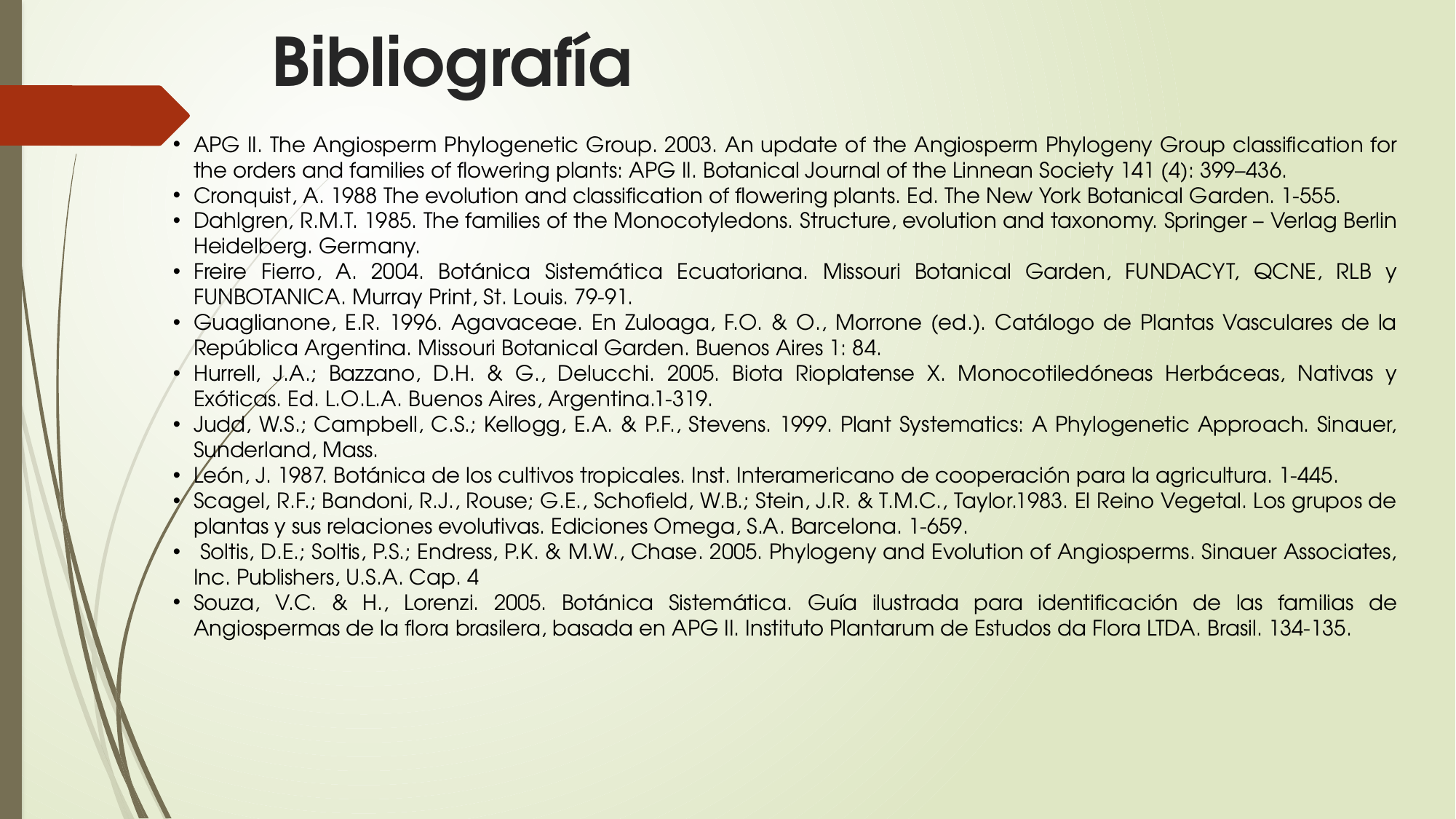

# Bibliografía
APG II. The Angiosperm Phylogenetic Group. 2003. An update of the Angiosperm Phylogeny Group classification for the orders and families of flowering plants: APG II. Botanical Journal of the Linnean Society 141 (4): 399–436.
Cronquist, A. 1988 The evolution and classification of flowering plants. Ed. The New York Botanical Garden. 1-555.
Dahlgren, R.M.T. 1985. The families of the Monocotyledons. Structure, evolution and taxonomy. Springer – Verlag Berlin Heidelberg. Germany.
Freire Fierro, A. 2004. Botánica Sistemática Ecuatoriana. Missouri Botanical Garden, FUNDACYT, QCNE, RLB y FUNBOTANICA. Murray Print, St. Louis. 79-91.
Guaglianone, E.R. 1996. Agavaceae. En Zuloaga, F.O. & O., Morrone (ed.). Catálogo de Plantas Vasculares de la República Argentina. Missouri Botanical Garden. Buenos Aires 1: 84.
Hurrell, J.A.; Bazzano, D.H. & G., Delucchi. 2005. Biota Rioplatense X. Monocotiledóneas Herbáceas, Nativas y Exóticas. Ed. L.O.L.A. Buenos Aires, Argentina.1-319.
Judd, W.S.; Campbell, C.S.; Kellogg, E.A. & P.F., Stevens. 1999. Plant Systematics: A Phylogenetic Approach. Sinauer, Sunderland, Mass.
León, J. 1987. Botánica de los cultivos tropicales. Inst. Interamericano de cooperación para la agricultura. 1-445.
Scagel, R.F.; Bandoni, R.J., Rouse; G.E., Schofield, W.B.; Stein, J.R. & T.M.C., Taylor.1983. El Reino Vegetal. Los grupos de plantas y sus relaciones evolutivas. Ediciones Omega, S.A. Barcelona. 1-659.
 Soltis, D.E.; Soltis, P.S.; Endress, P.K. & M.W., Chase. 2005. Phylogeny and Evolution of Angiosperms. Sinauer Associates, Inc. Publishers, U.S.A. Cap. 4
Souza, V.C. & H., Lorenzi. 2005. Botánica Sistemática. Guía ilustrada para identificación de las familias de Angiospermas de la flora brasilera, basada en APG II. Instituto Plantarum de Estudos da Flora LTDA. Brasil. 134-135.